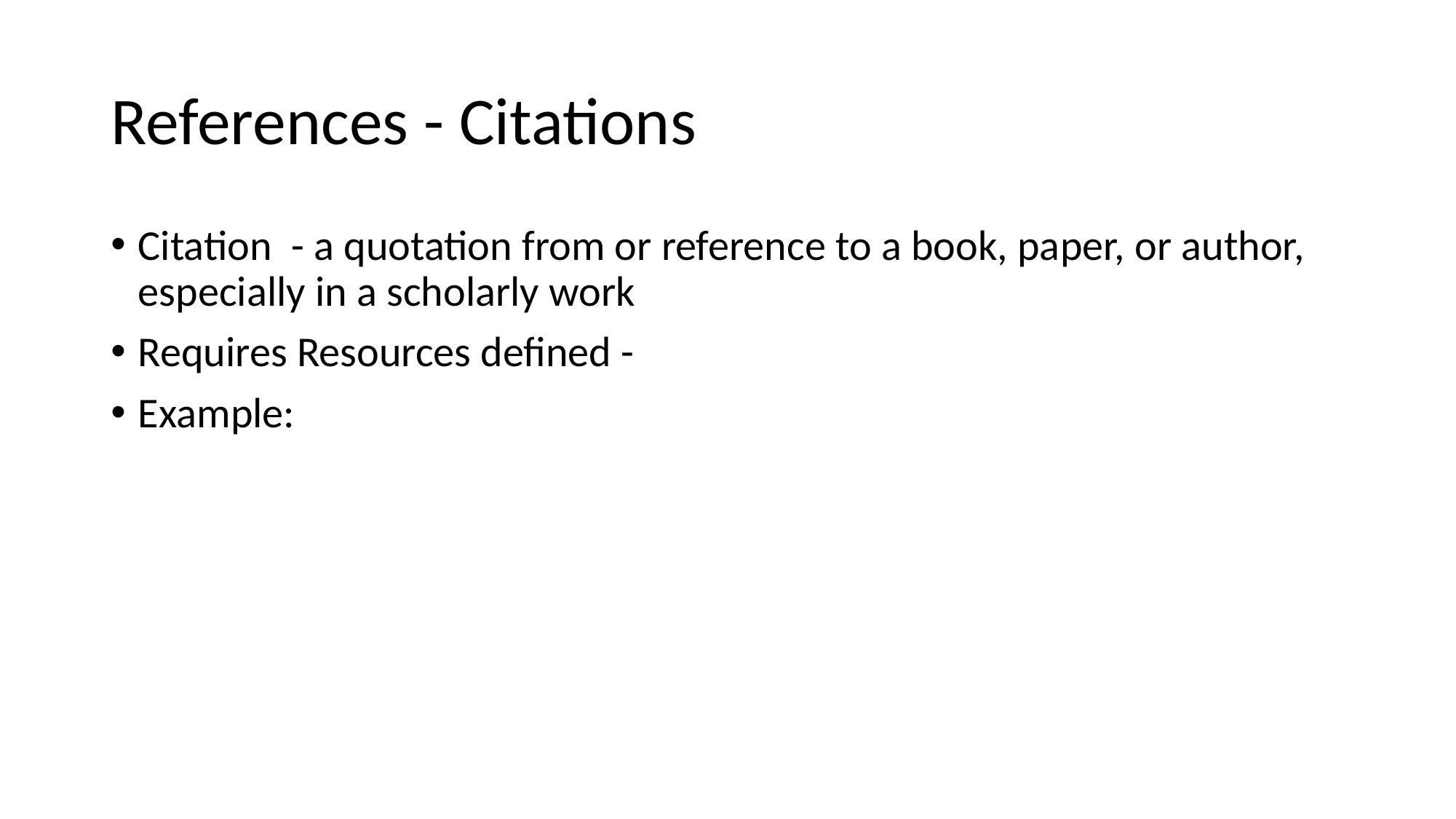

# References - Citations
Citation  - a quotation from or reference to a book, paper, or author, especially in a scholarly work
Requires Resources defined -
Example: